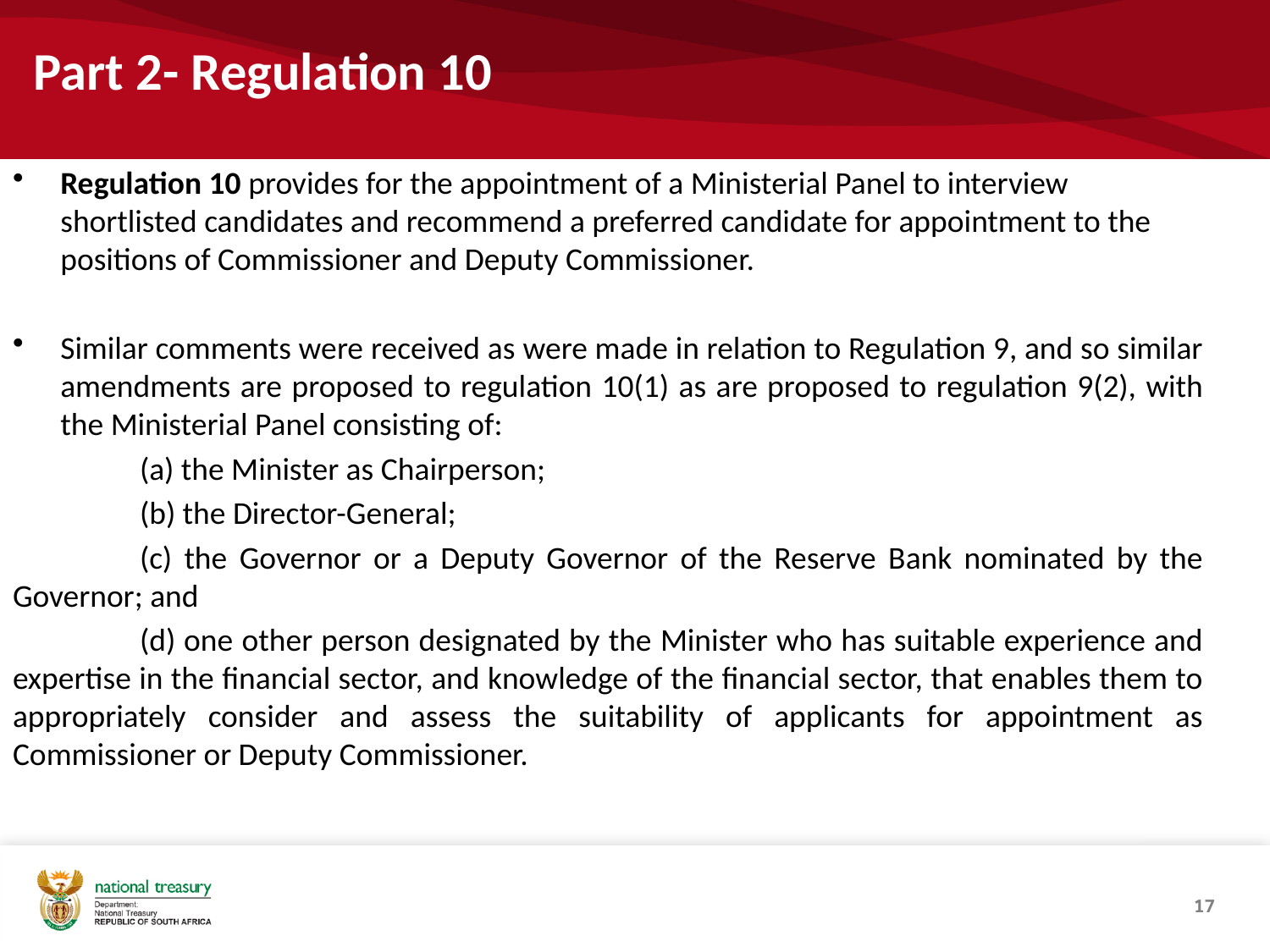

# Part 2- Regulation 10
Regulation 10 provides for the appointment of a Ministerial Panel to interview shortlisted candidates and recommend a preferred candidate for appointment to the positions of Commissioner and Deputy Commissioner.

Similar comments were received as were made in relation to Regulation 9, and so similar amendments are proposed to regulation 10(1) as are proposed to regulation 9(2), with the Ministerial Panel consisting of:
	(a) the Minister as Chairperson;
	(b) the Director-General;
	(c) the Governor or a Deputy Governor of the Reserve Bank nominated by the Governor; and
	(d) one other person designated by the Minister who has suitable experience and expertise in the financial sector, and knowledge of the financial sector, that enables them to appropriately consider and assess the suitability of applicants for appointment as Commissioner or Deputy Commissioner.
17